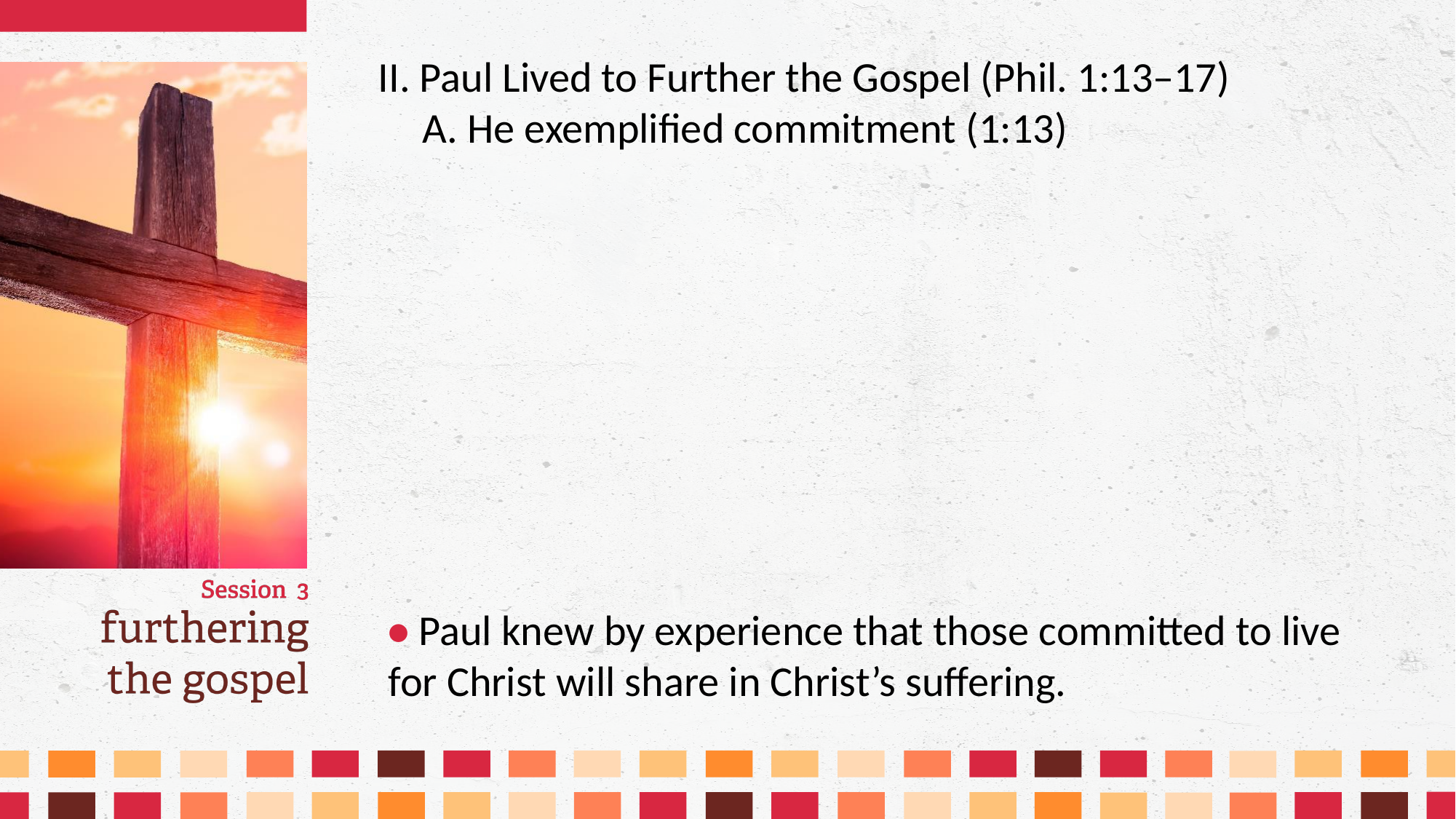

II. Paul Lived to Further the Gospel (Phil. 1:13–17)
	A. He exemplified commitment (1:13)
• Paul knew by experience that those committed to live for Christ will share in Christ’s suffering.